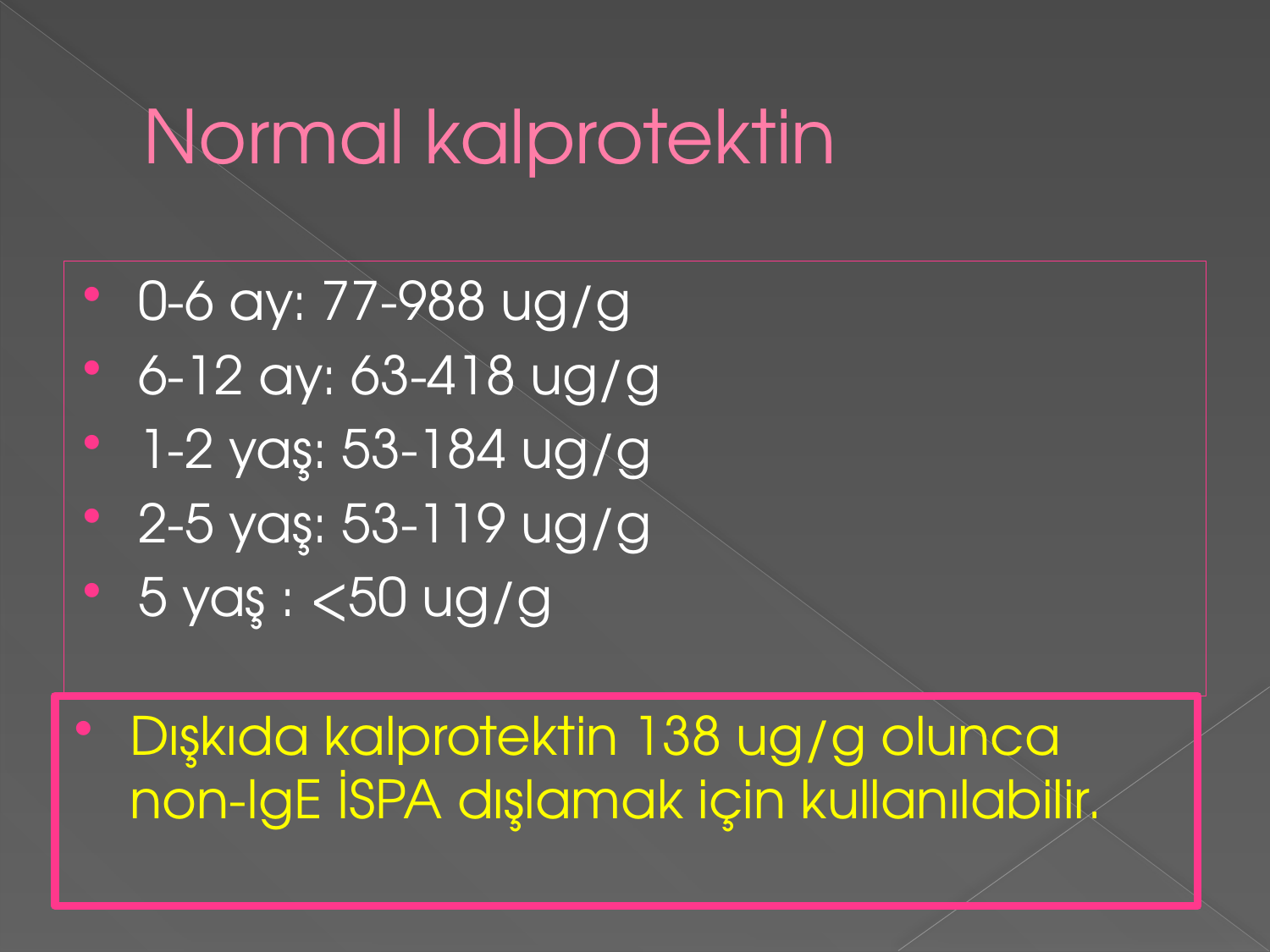

# Normal kalprotektin
0-6 ay: 77-988 ug/g
6-12 ay: 63-418 ug/g
1-2 yaş: 53-184 ug/g
2-5 yaş: 53-119 ug/g
5 yaş : <50 ug/g
Dışkıda kalprotektin 138 ug/g olunca non-IgE İSPA dışlamak için kullanılabilir.